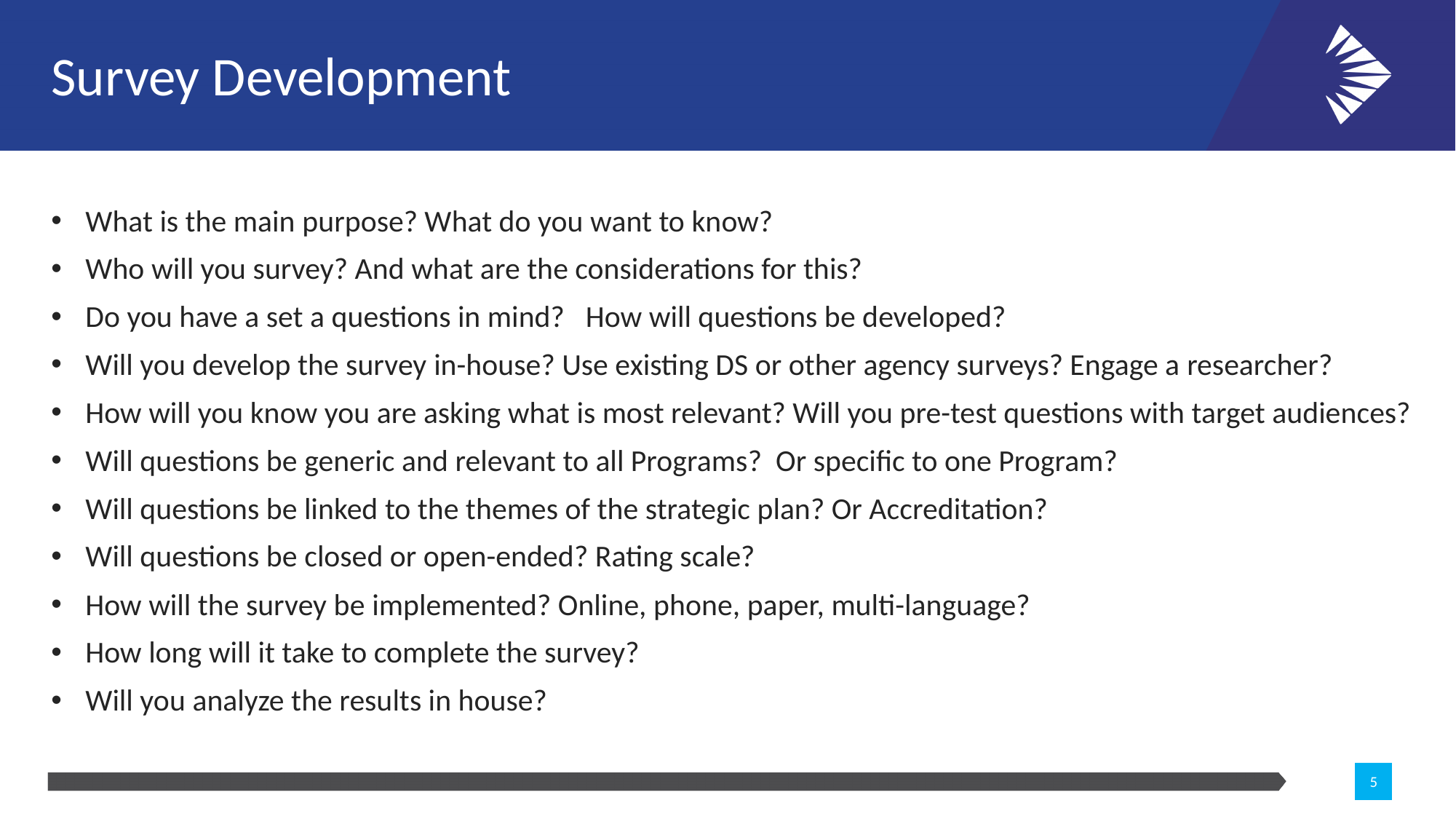

# Survey Development

What is the main purpose? What do you want to know?
Who will you survey? And what are the considerations for this?
Do you have a set a questions in mind?   How will questions be developed?
Will you develop the survey in-house? Use existing DS or other agency surveys? Engage a researcher?
How will you know you are asking what is most relevant? Will you pre-test questions with target audiences?
Will questions be generic and relevant to all Programs?  Or specific to one Program?
Will questions be linked to the themes of the strategic plan? Or Accreditation?
Will questions be closed or open-ended? Rating scale?
How will the survey be implemented? Online, phone, paper, multi-language?
How long will it take to complete the survey?
Will you analyze the results in house?

5